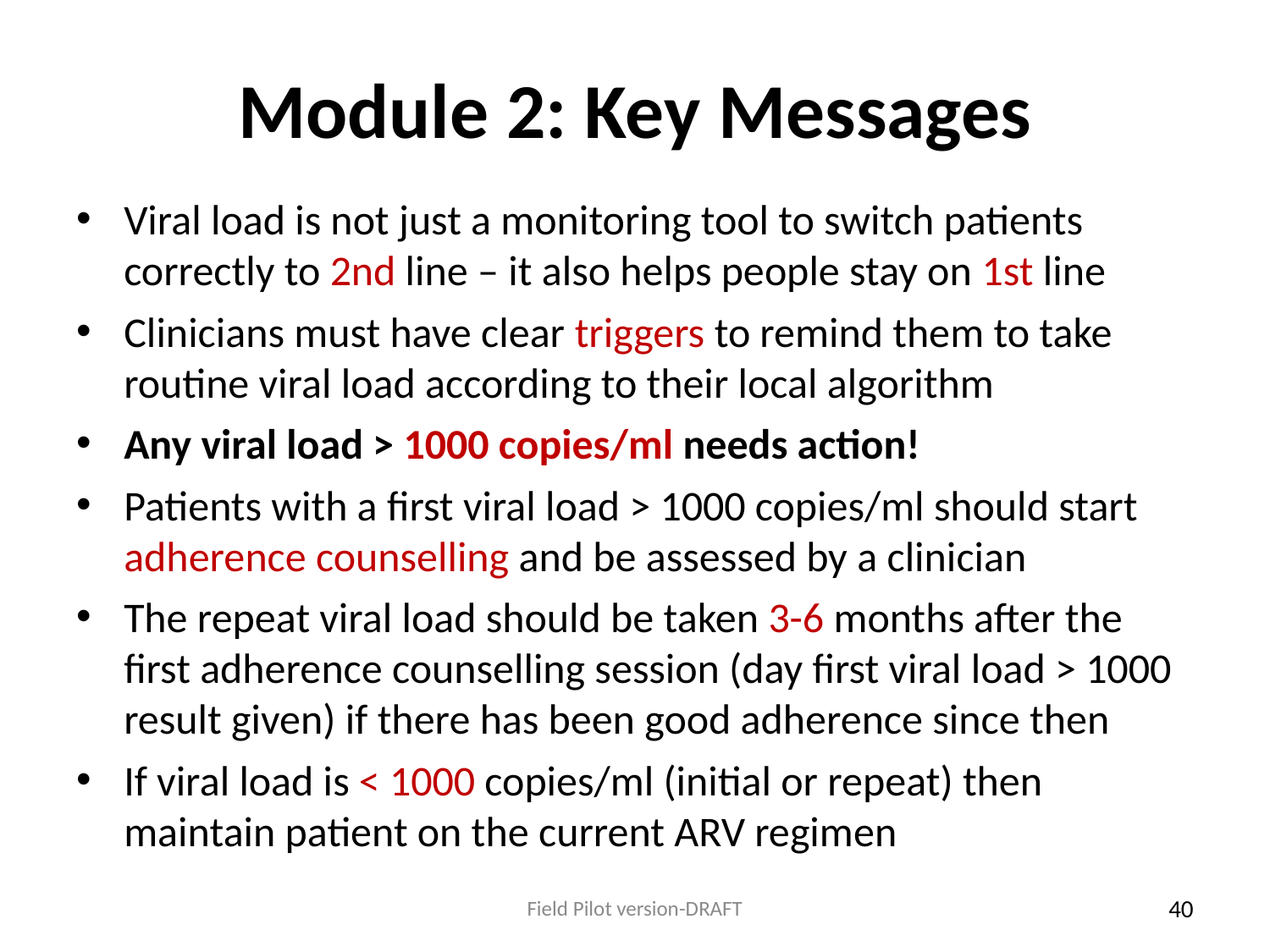

# Module 2: Key Messages
Viral load is not just a monitoring tool to switch patients correctly to 2nd line – it also helps people stay on 1st line
Clinicians must have clear triggers to remind them to take routine viral load according to their local algorithm
Any viral load > 1000 copies/ml needs action!
Patients with a first viral load > 1000 copies/ml should start  adherence counselling and be assessed by a clinician
The repeat viral load should be taken 3-6 months after the first adherence counselling session (day first viral load > 1000 result given) if there has been good adherence since then
If viral load is < 1000 copies/ml (initial or repeat) then maintain patient on the current ARV regimen
Field Pilot version-DRAFT
40